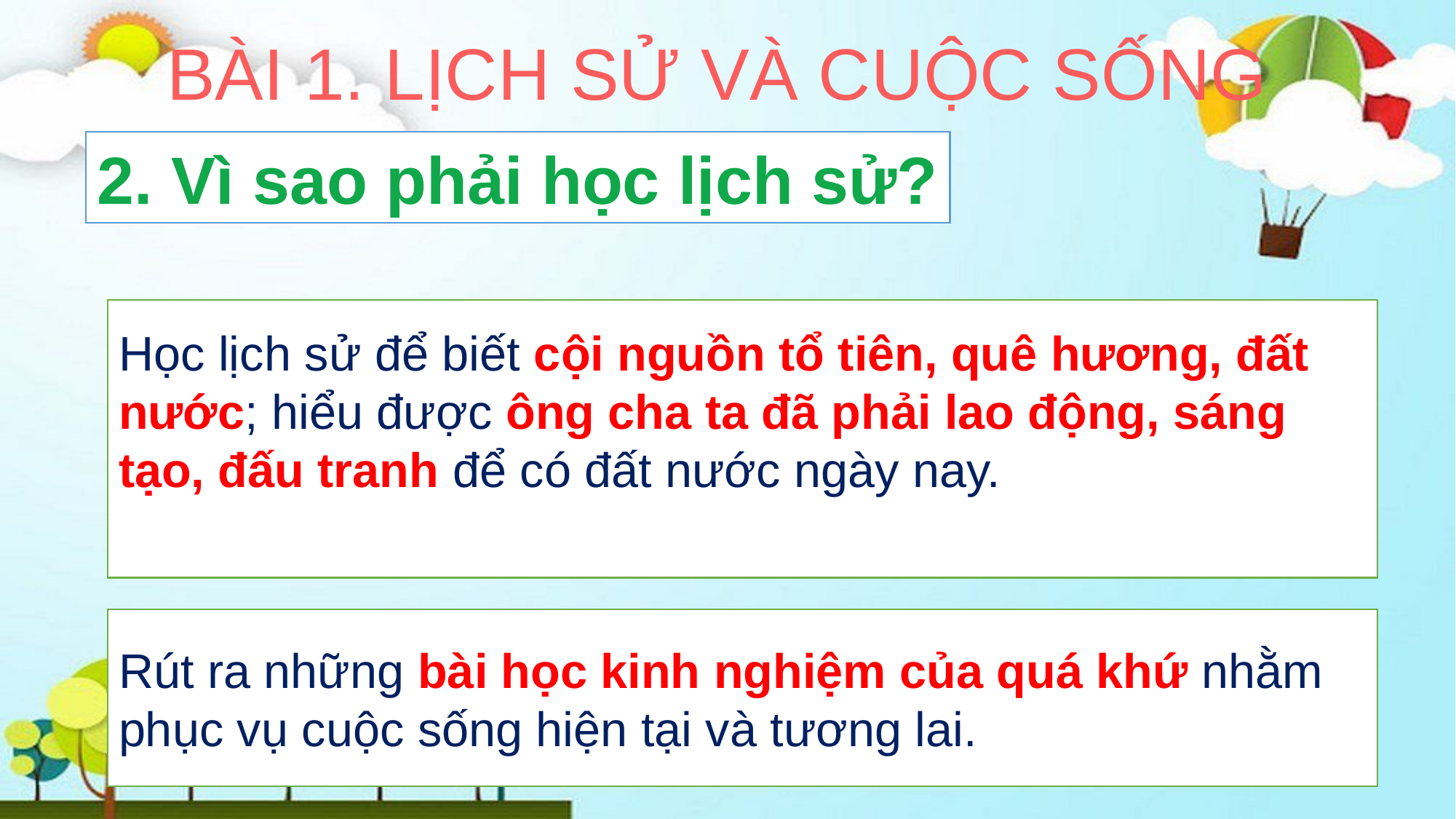

BÀI 1. LỊCH SỬ VÀ CUỘC SỐNG
2. Vì sao phải học lịch sử?
Học lịch sử để biết cội nguồn tổ tiên, quê hương, đất nước; hiểu được ông cha ta đã phải lao động, sáng tạo, đấu tranh để có đất nước ngày nay.

Rút ra những bài học kinh nghiệm của quá khứ nhằm phục vụ cuộc sống hiện tại và tương lai.